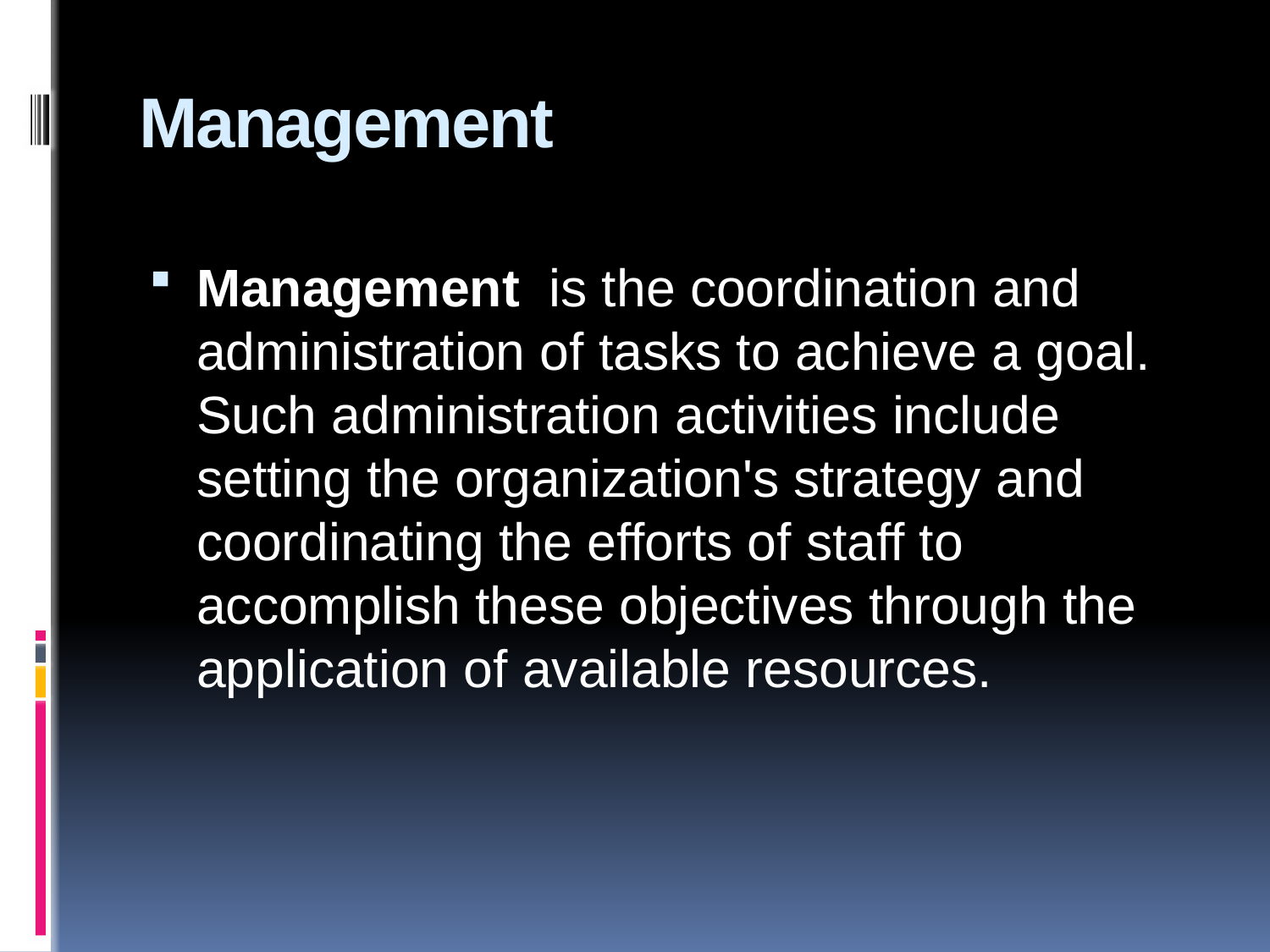

# Management
Management  is the coordination and administration of tasks to achieve a goal. Such administration activities include setting the organization's strategy and coordinating the efforts of staff to accomplish these objectives through the application of available resources.